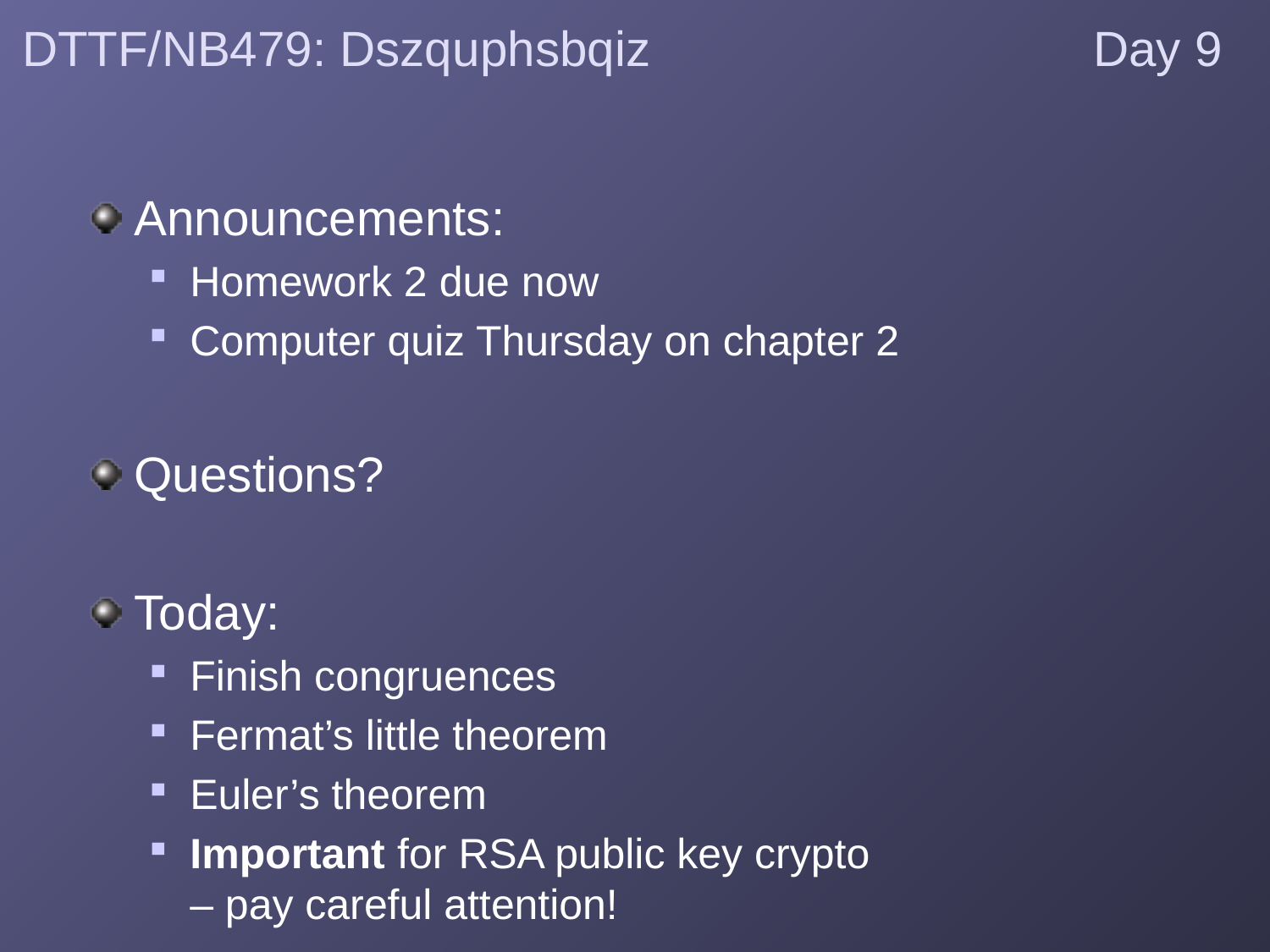

# DTTF/NB479: Dszquphsbqiz				    Day 9

Announcements:
Homework 2 due now
Computer quiz Thursday on chapter 2

Questions?

Today:
Finish congruences
Fermat’s little theorem
Euler’s theorem
Important for RSA public key crypto
– pay careful attention!